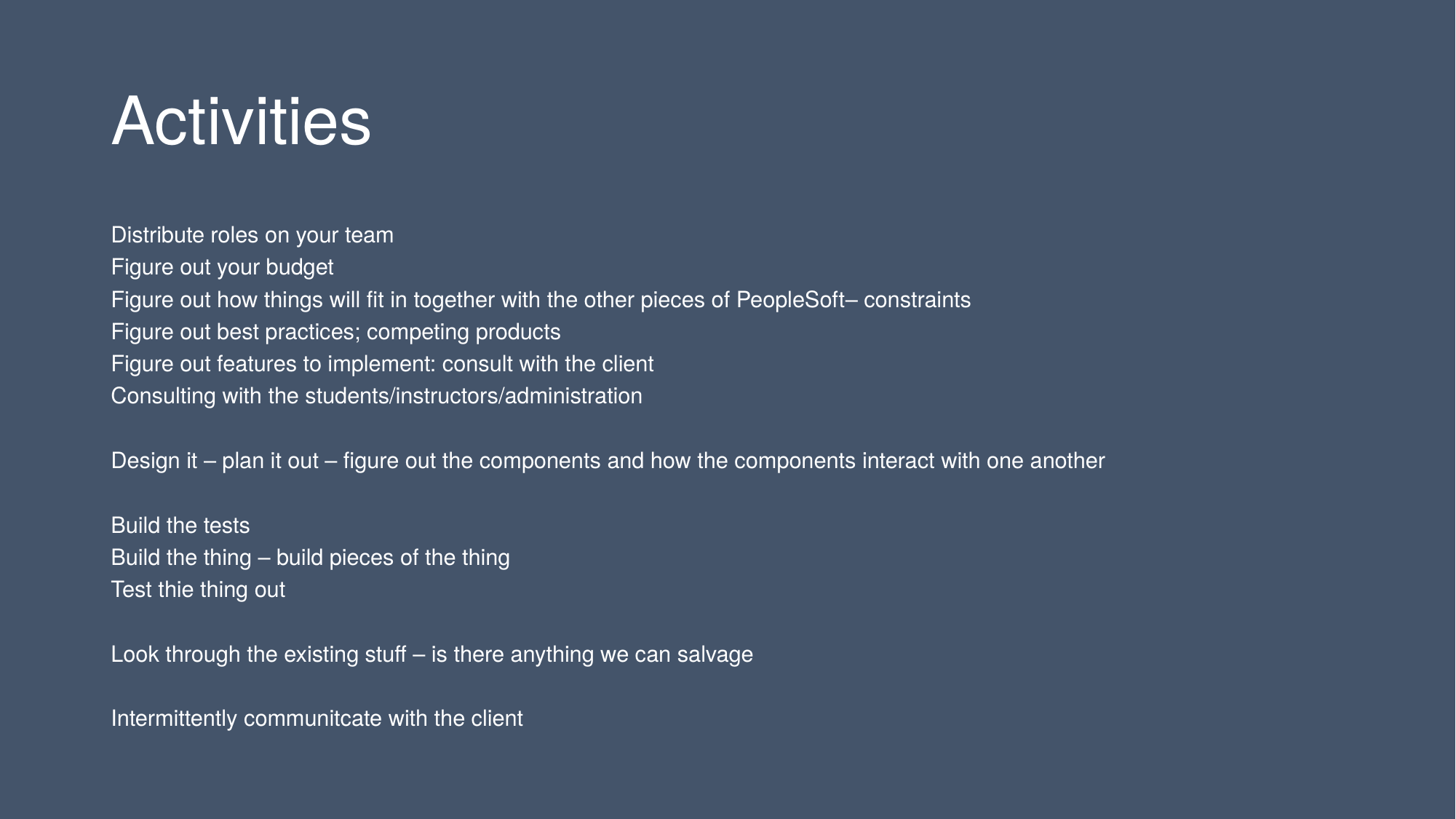

# Activities
Distribute roles on your team
Figure out your budget
Figure out how things will fit in together with the other pieces of PeopleSoft– constraints
Figure out best practices; competing products
Figure out features to implement: consult with the client
Consulting with the students/instructors/administration

Design it – plan it out – figure out the components and how the components interact with one another

Build the tests
Build the thing – build pieces of the thing
Test thie thing out

Look through the existing stuff – is there anything we can salvage

Intermittently communitcate with the client